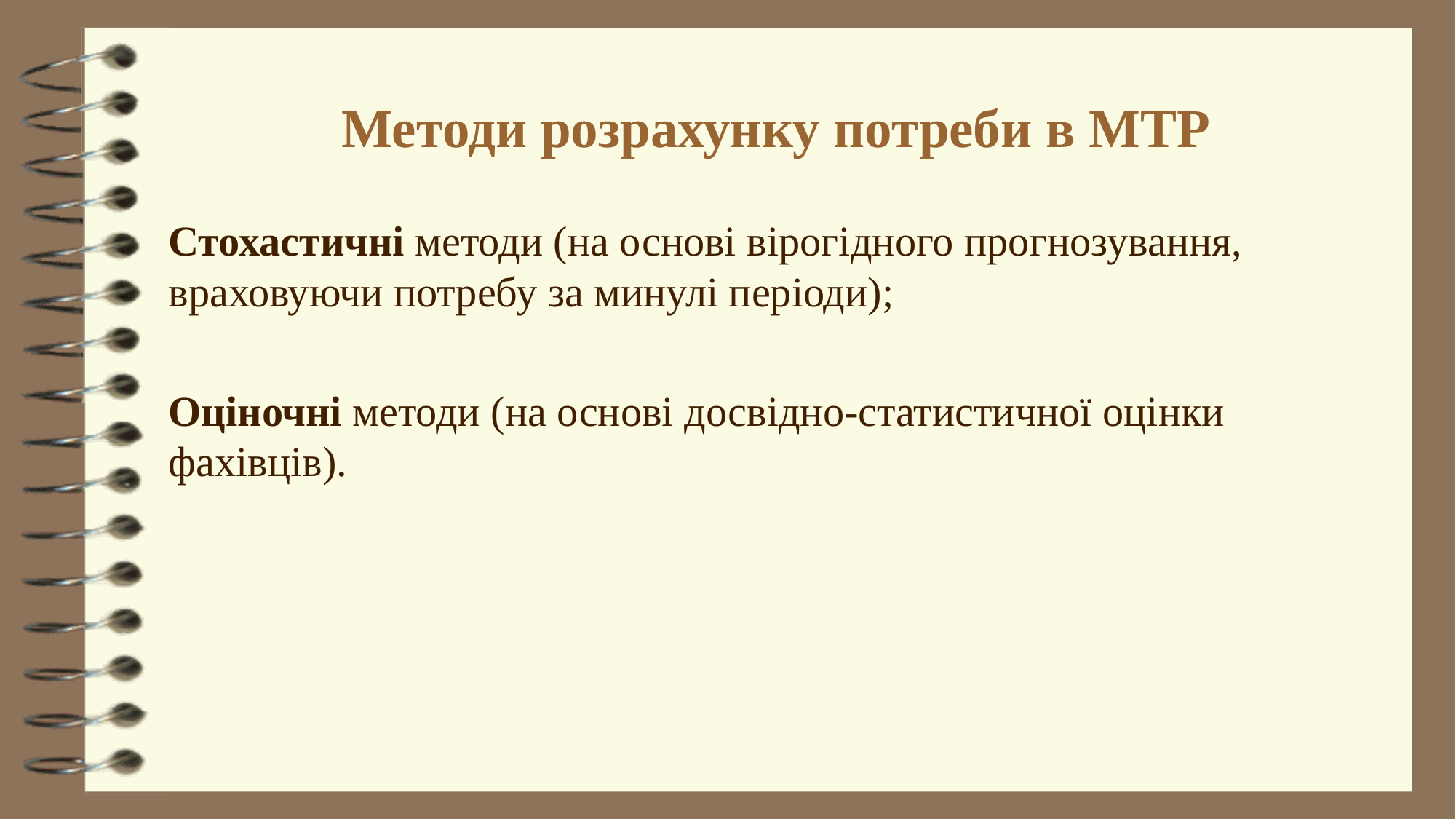

# Методи розрахунку потреби в МТР
Стохастичні методи (на основі вірогідного прогнозування, враховуючи потребу за минулі періоди);

Оціночні методи (на основі досвідно-статистичної оцінки фахівців).